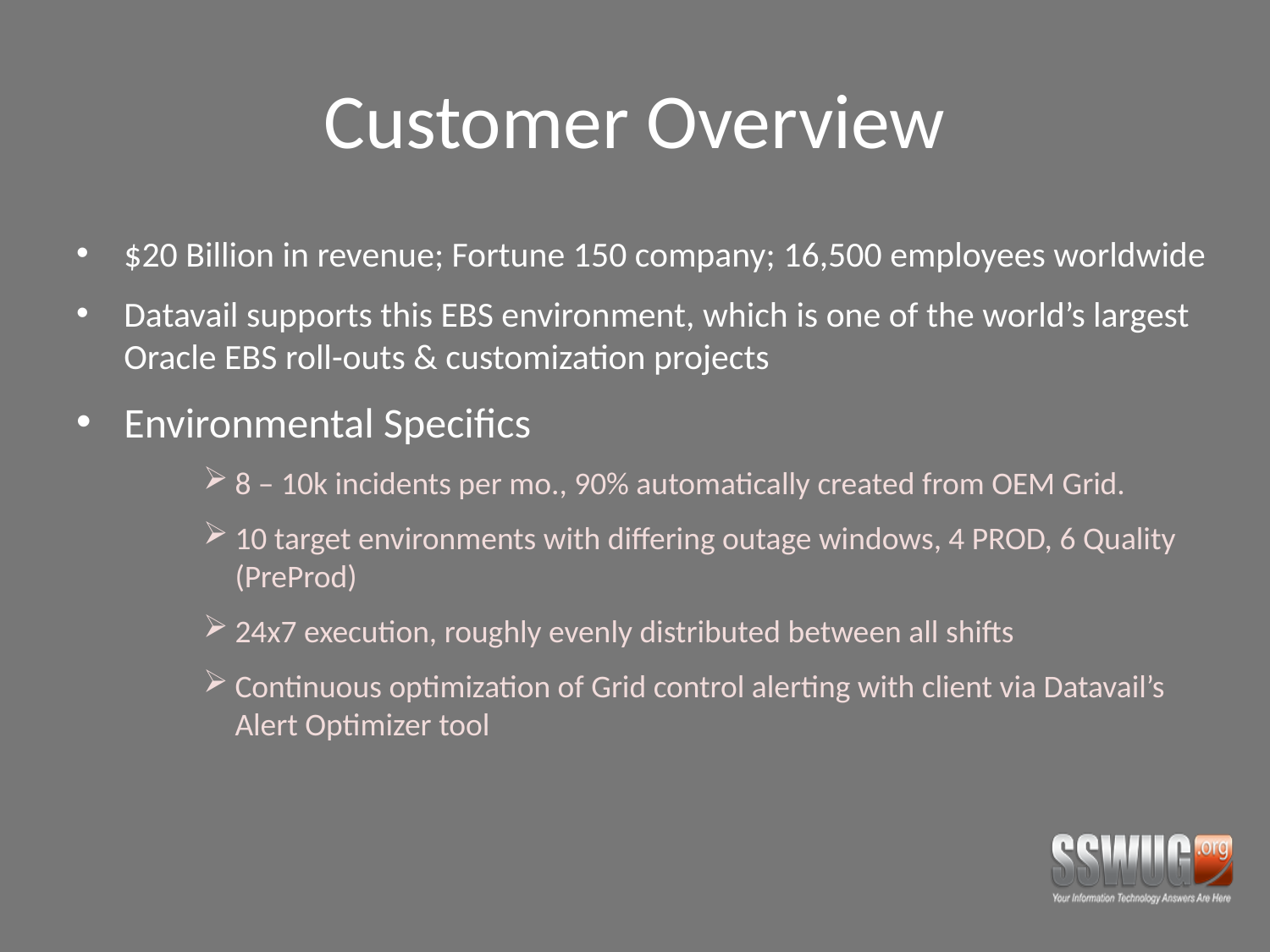

# Customer Overview
$20 Billion in revenue; Fortune 150 company; 16,500 employees worldwide
Datavail supports this EBS environment, which is one of the world’s largest Oracle EBS roll-outs & customization projects
Environmental Specifics
8 – 10k incidents per mo., 90% automatically created from OEM Grid.
10 target environments with differing outage windows, 4 PROD, 6 Quality (PreProd)
24x7 execution, roughly evenly distributed between all shifts
Continuous optimization of Grid control alerting with client via Datavail’s Alert Optimizer tool